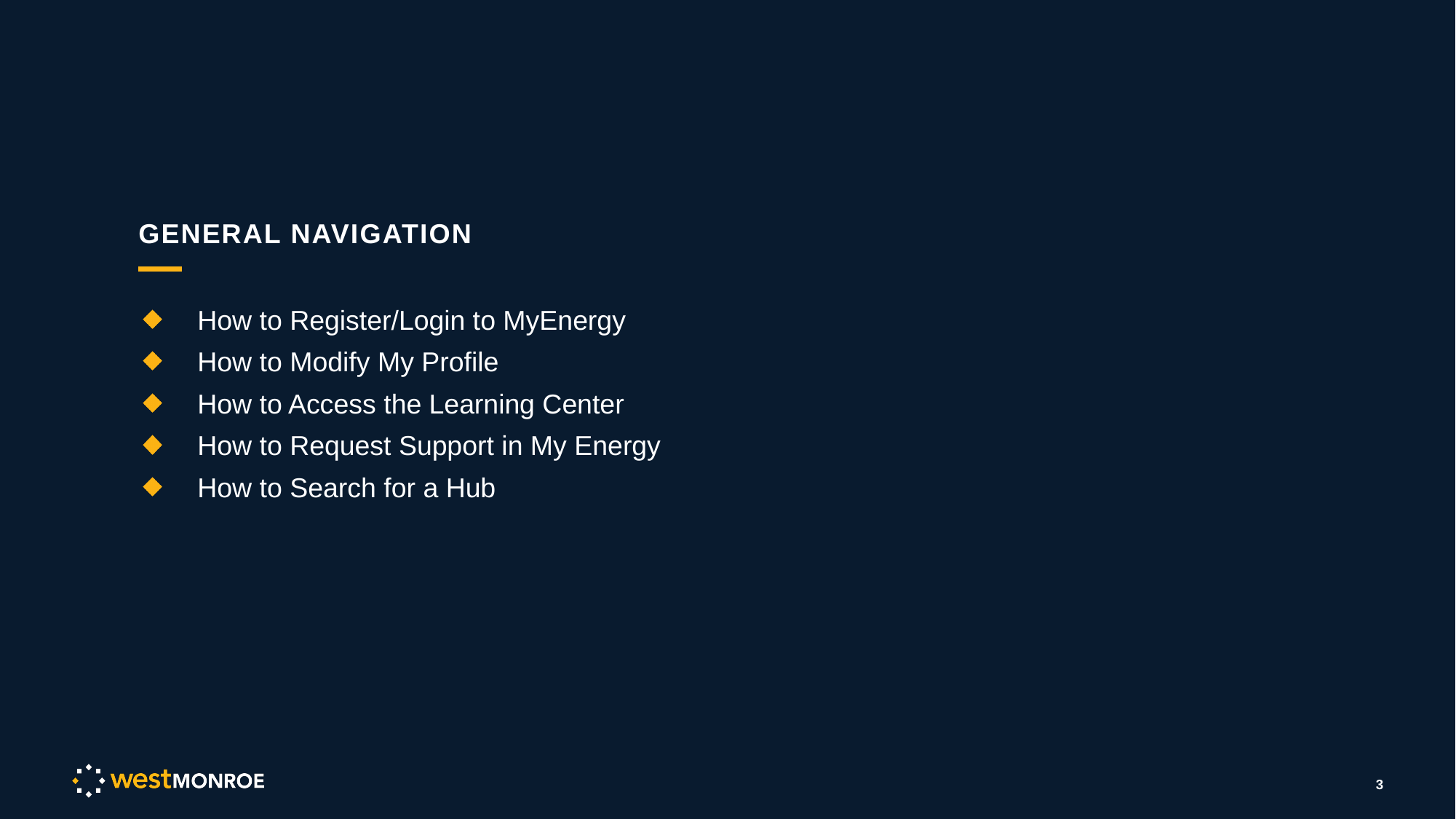

# General navigation
How to Register/Login to MyEnergy
How to Modify My Profile
How to Access the Learning Center
How to Request Support in My Energy
How to Search for a Hub
3